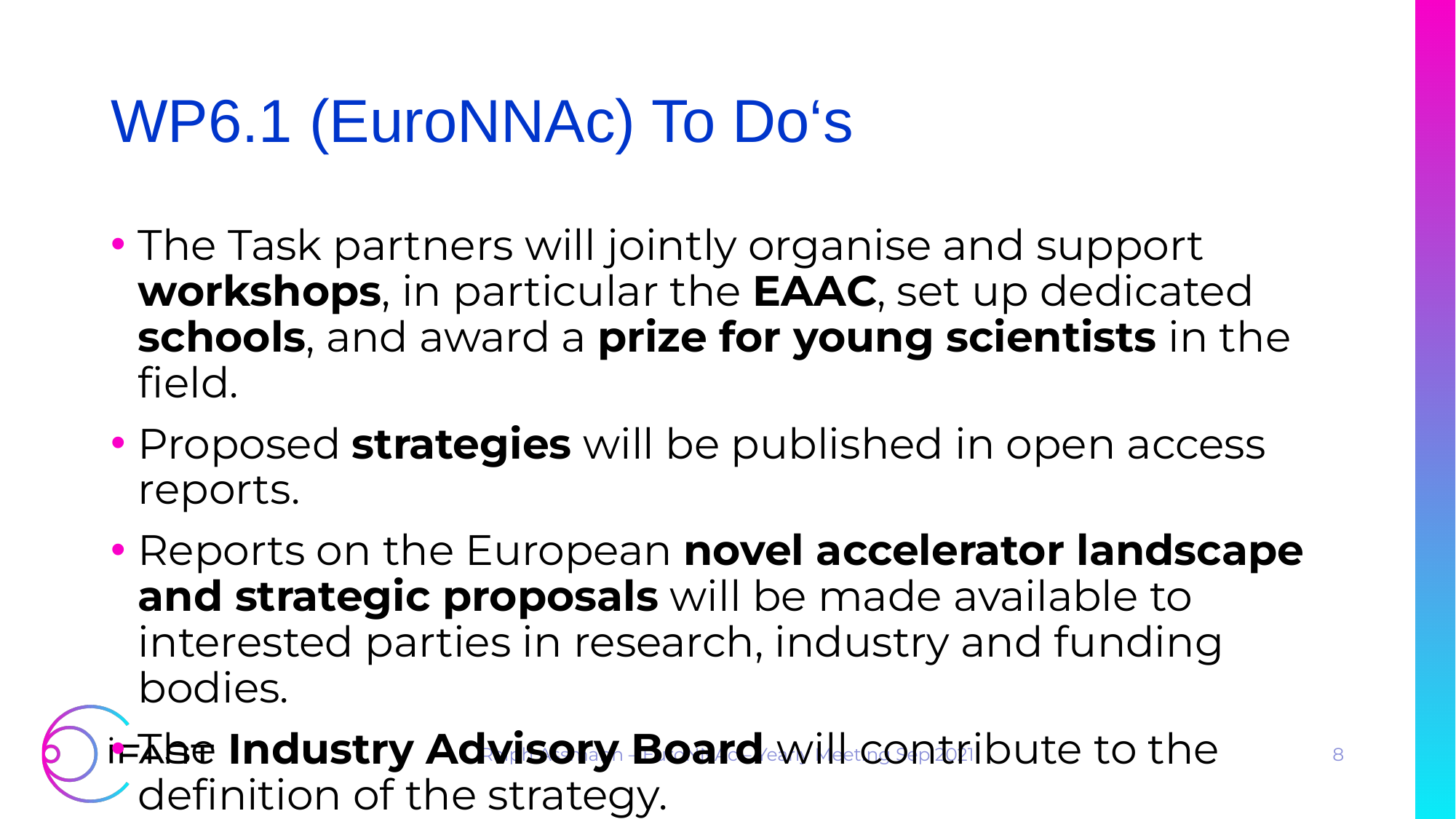

# WP6.1 (EuroNNAc) To Do‘s
The Task partners will jointly organise and support workshops, in particular the EAAC, set up dedicated schools, and award a prize for young scientists in the field.
Proposed strategies will be published in open access reports.
Reports on the European novel accelerator landscape and strategic proposals will be made available to interested parties in research, industry and funding bodies.
The Industry Advisory Board will contribute to the definition of the strategy.
Ralph Assmann – EuroNNAc – Yearly Meeting Sep 2021
8